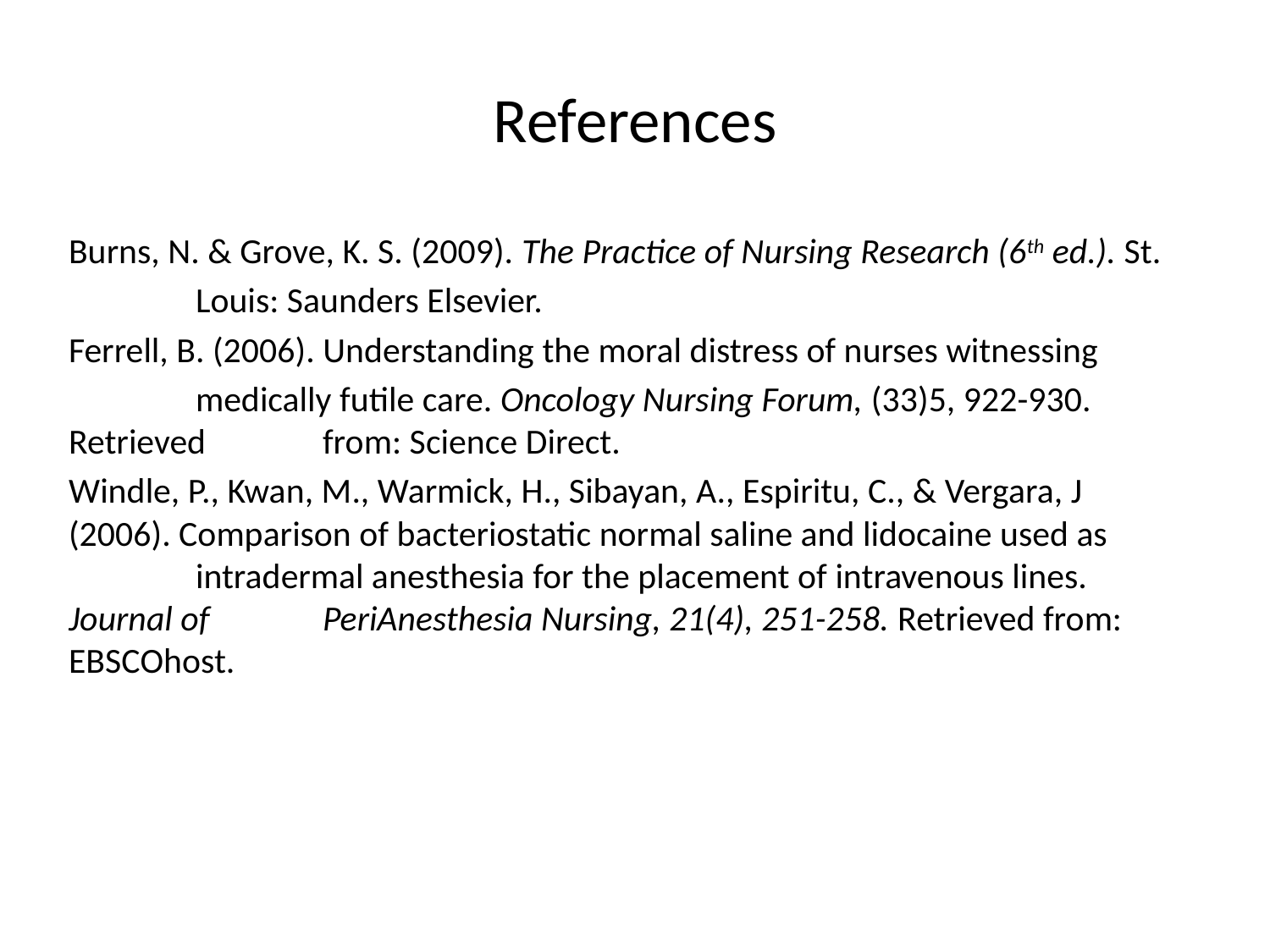

# References
Burns, N. & Grove, K. S. (2009). The Practice of Nursing Research (6th ed.). St.
	Louis: Saunders Elsevier.
Ferrell, B. (2006). Understanding the moral distress of nurses witnessing
	medically futile care. Oncology Nursing Forum, (33)5, 922-930. Retrieved	from: Science Direct.
Windle, P., Kwan, M., Warmick, H., Sibayan, A., Espiritu, C., & Vergara, J	(2006). Comparison of bacteriostatic normal saline and lidocaine used as 	intradermal anesthesia for the placement of intravenous lines. Journal of 	PeriAnesthesia Nursing, 21(4), 251-258. Retrieved from: EBSCOhost.